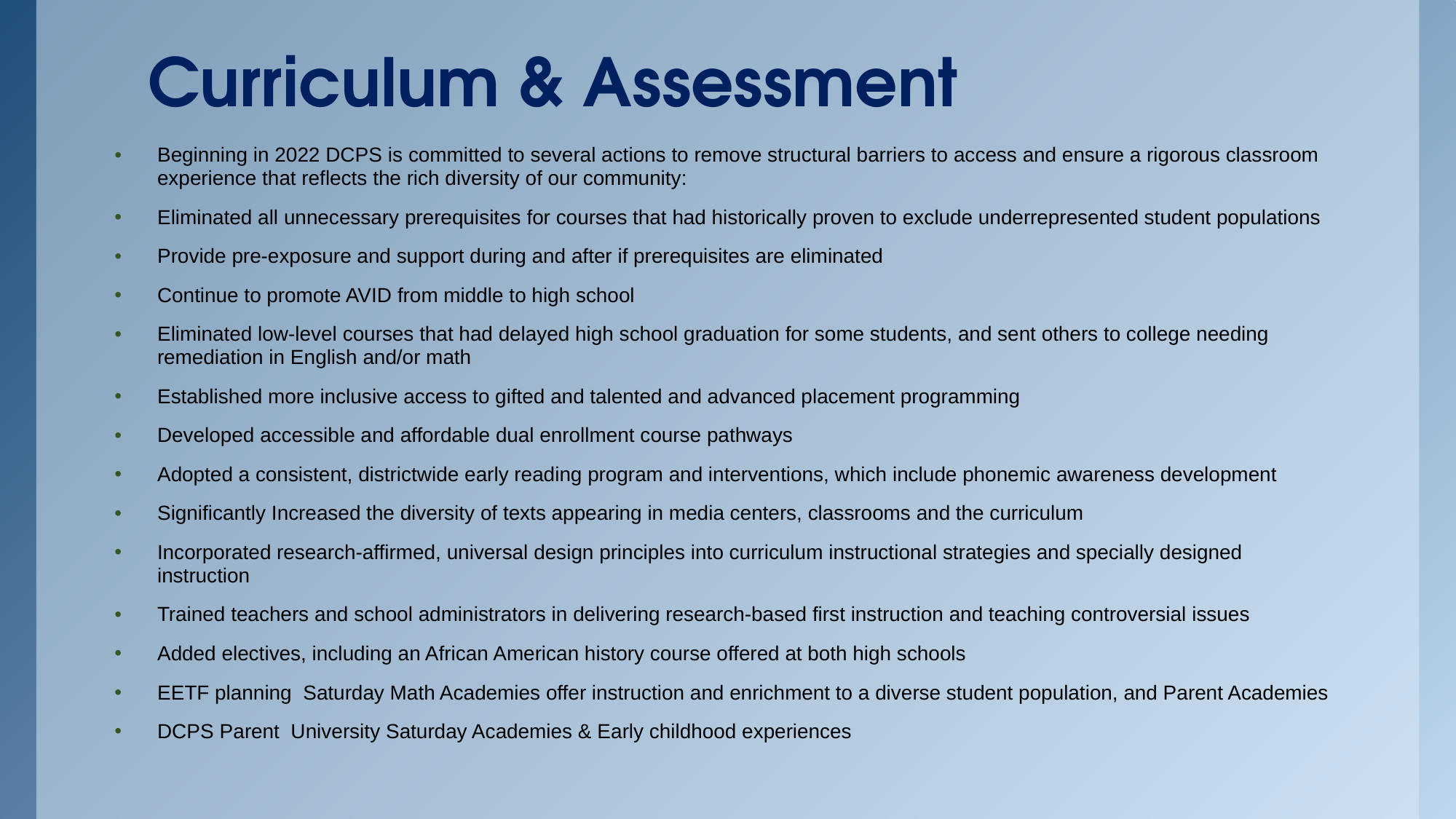

# Curriculum & Assessment
Beginning in 2022 DCPS is committed to several actions to remove structural barriers to access and ensure a rigorous classroom experience that reflects the rich diversity of our community:
Eliminated all unnecessary prerequisites for courses that had historically proven to exclude underrepresented student populations
Provide pre-exposure and support during and after if prerequisites are eliminated
Continue to promote AVID from middle to high school
Eliminated low-level courses that had delayed high school graduation for some students, and sent others to college needing remediation in English and/or math
Established more inclusive access to gifted and talented and advanced placement programming
Developed accessible and affordable dual enrollment course pathways
Adopted a consistent, districtwide early reading program and interventions, which include phonemic awareness development
Significantly Increased the diversity of texts appearing in media centers, classrooms and the curriculum
Incorporated research-affirmed, universal design principles into curriculum instructional strategies and specially designed instruction
Trained teachers and school administrators in delivering research-based first instruction and teaching controversial issues
Added electives, including an African American history course offered at both high schools
EETF planning  Saturday Math Academies offer instruction and enrichment to a diverse student population, and Parent Academies
DCPS Parent  University Saturday Academies & Early childhood experiences